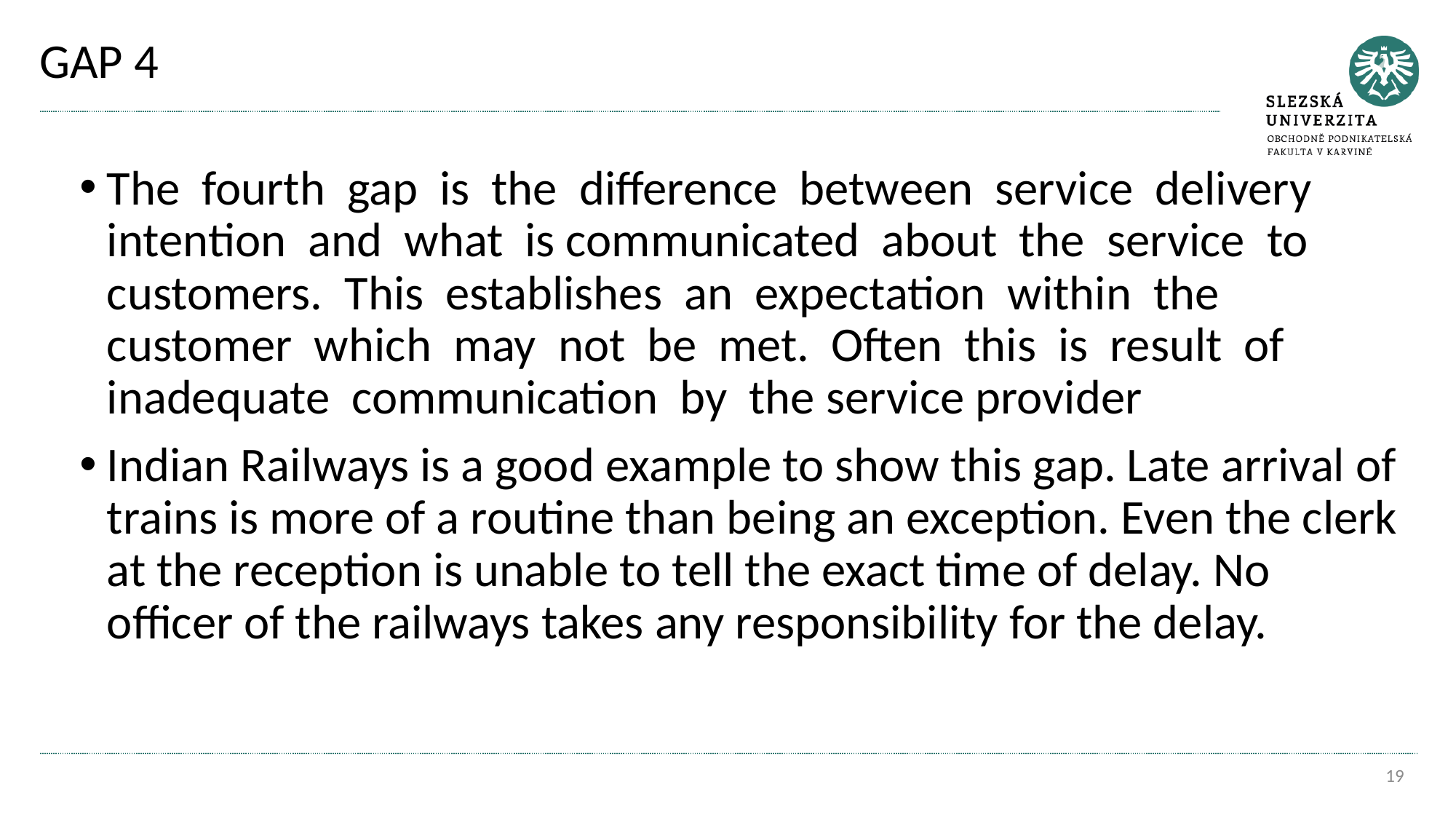

# GAP 4
The  fourth  gap  is  the  difference  between  service  delivery  intention  and  what  is communicated  about  the  service  to  customers.  This  establishes  an  expectation  within  the customer  which  may  not  be  met.  Often  this  is  result  of  inadequate  communication  by  the service provider
Indian Railways is a good example to show this gap. Late arrival of trains is more of a routine than being an exception. Even the clerk at the reception is unable to tell the exact time of delay. No officer of the railways takes any responsibility for the delay.
19